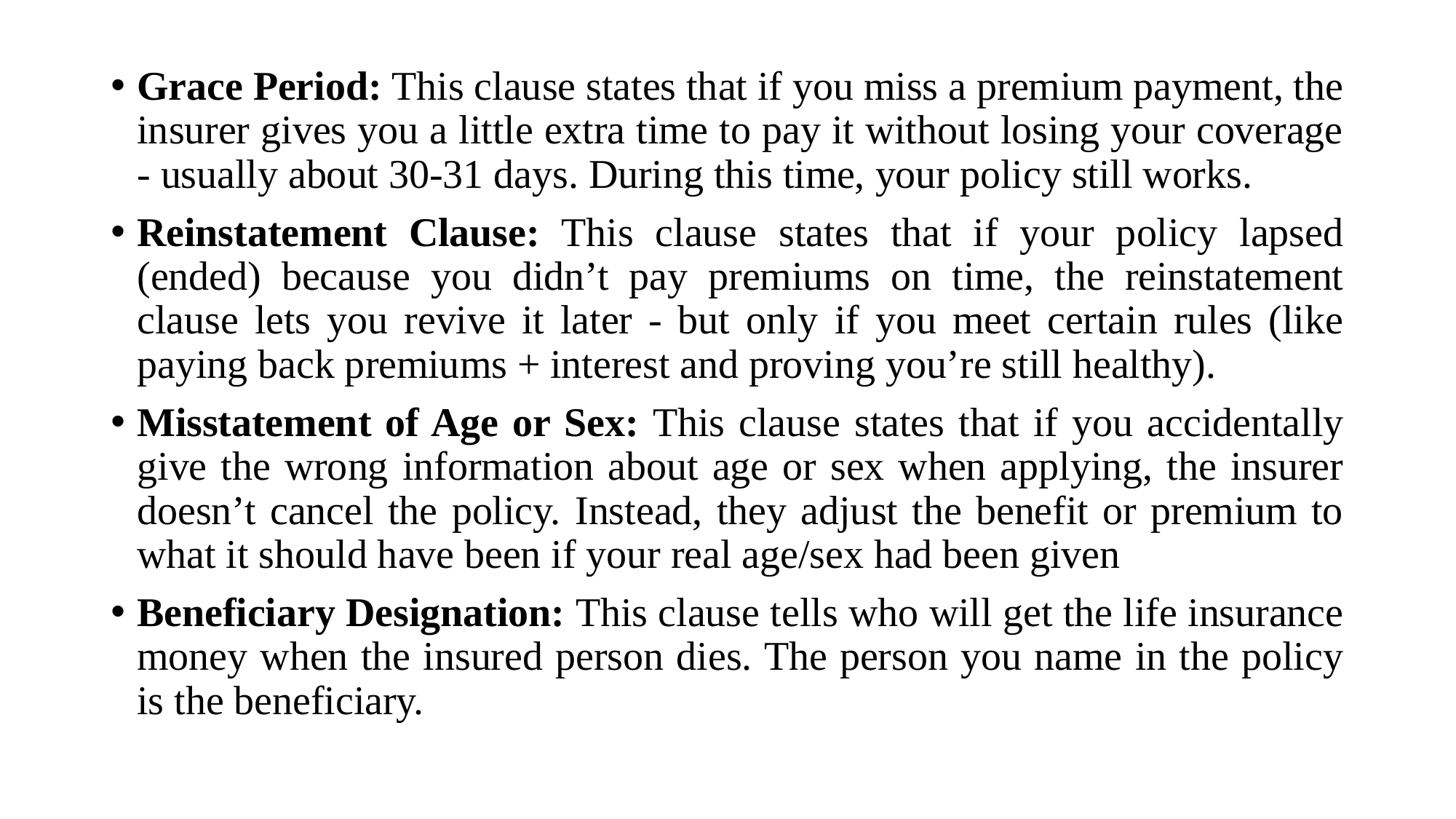

Grace Period: This clause states that if you miss a premium payment, the insurer gives you a little extra time to pay it without losing your coverage - usually about 30-31 days. During this time, your policy still works.
Reinstatement Clause: This clause states that if your policy lapsed (ended) because you didn’t pay premiums on time, the reinstatement clause lets you revive it later - but only if you meet certain rules (like paying back premiums + interest and proving you’re still healthy).
Misstatement of Age or Sex: This clause states that if you accidentally give the wrong information about age or sex when applying, the insurer doesn’t cancel the policy. Instead, they adjust the benefit or premium to what it should have been if your real age/sex had been given
Beneficiary Designation: This clause tells who will get the life insurance money when the insured person dies. The person you name in the policy is the beneficiary.